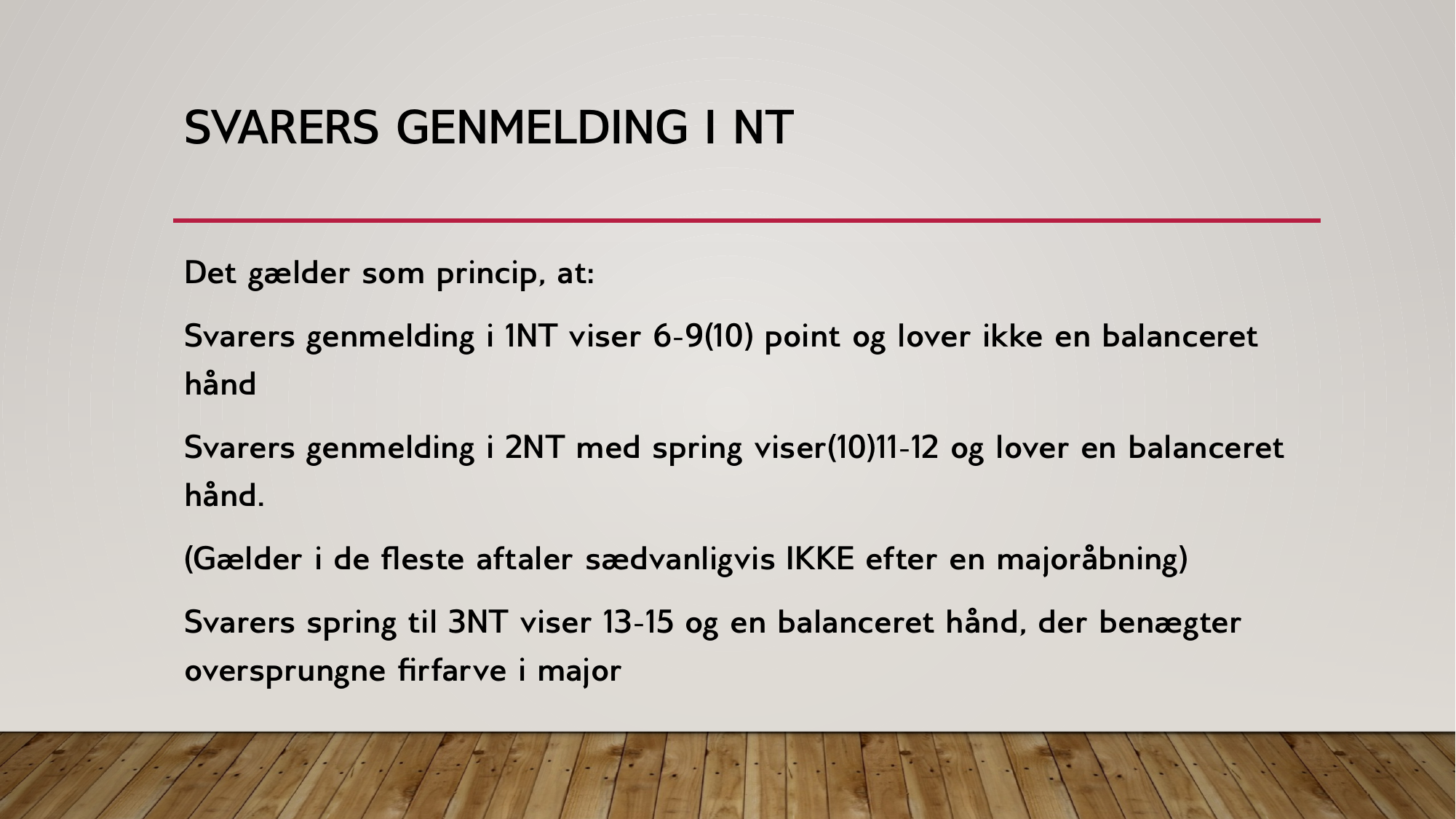

# Svarers genmelding i NT
Det gælder som princip, at:
Svarers genmelding i 1NT viser 6-9(10) point og lover ikke en balanceret hånd
Svarers genmelding i 2NT med spring viser(10)11-12 og lover en balanceret hånd.
(Gælder i de fleste aftaler sædvanligvis IKKE efter en majoråbning)
Svarers spring til 3NT viser 13-15 og en balanceret hånd, der benægter oversprungne firfarve i major